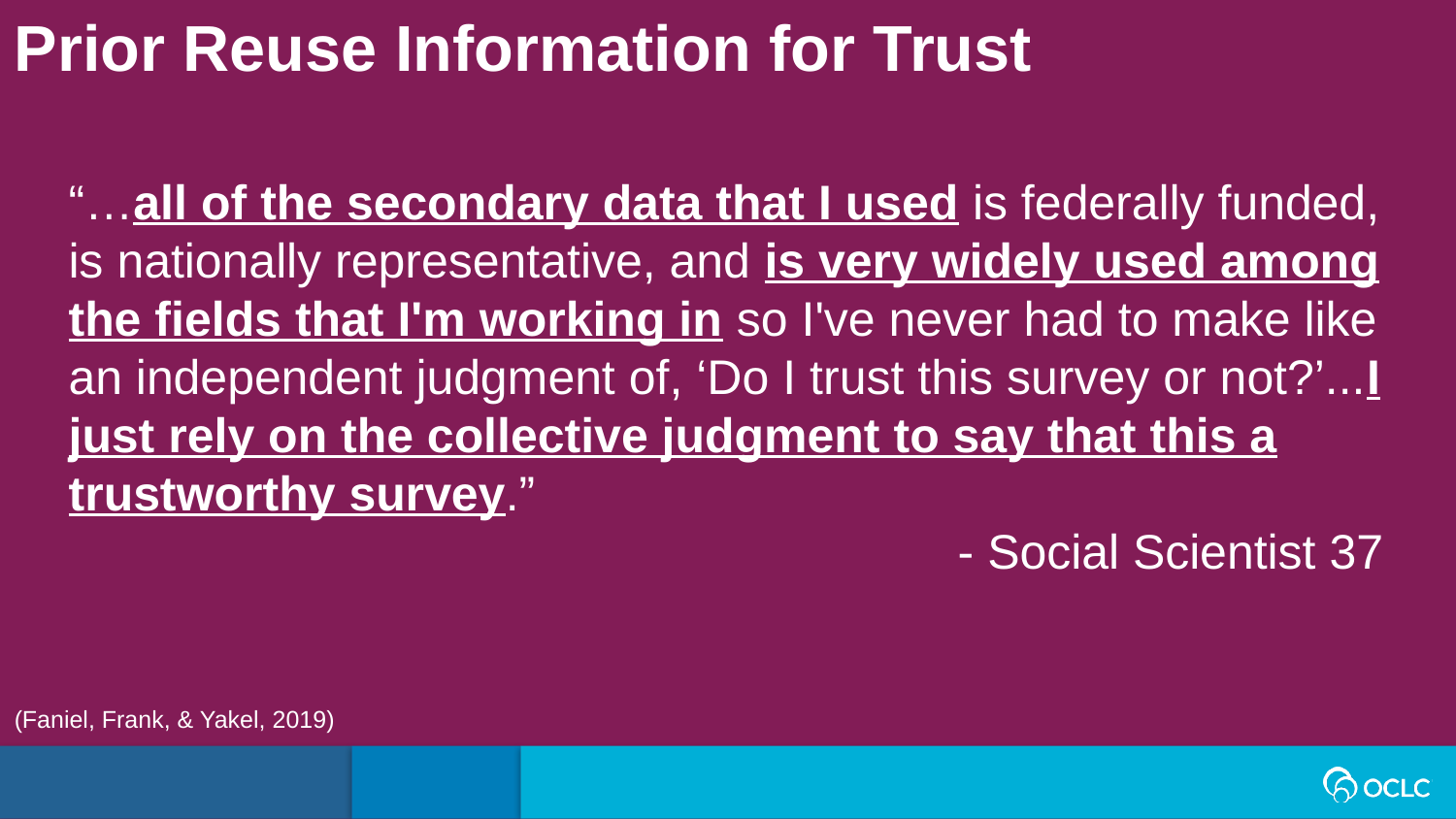

Prior Reuse Information for Trust
“…all of the secondary data that I used is federally funded, is nationally representative, and is very widely used among the fields that I'm working in so I've never had to make like an independent judgment of, ‘Do I trust this survey or not?’...I just rely on the collective judgment to say that this a trustworthy survey.”
- Social Scientist 37
(Faniel, Frank, & Yakel, 2019)